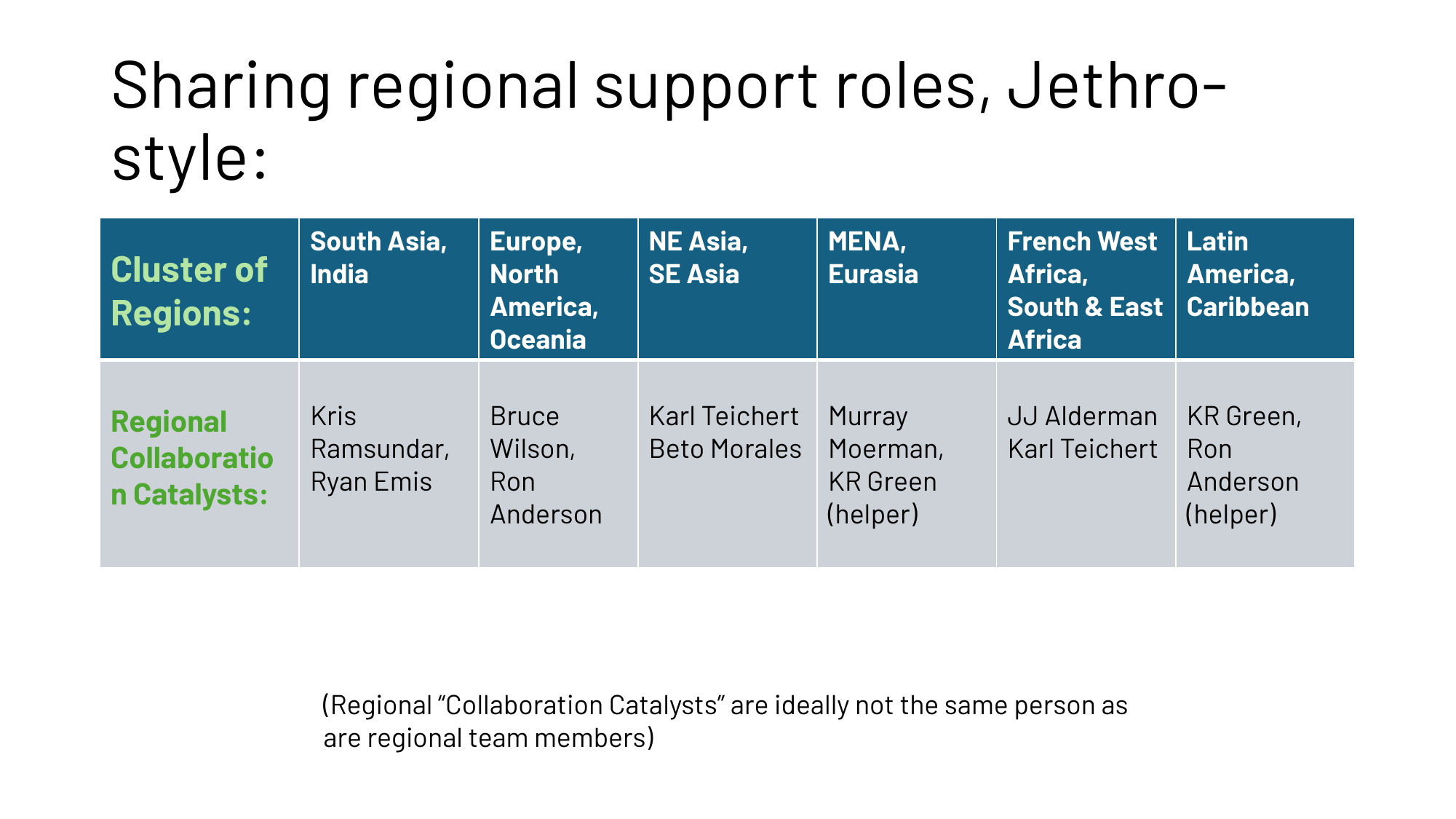

# Sharing regional support roles, Jethro-style:
| Cluster of Regions: | South Asia, India | Europe, North America, Oceania | NE Asia, SE Asia | MENA, Eurasia | French West Africa, South & East Africa | Latin America, Caribbean |
| --- | --- | --- | --- | --- | --- | --- |
| Regional Collaboration Catalysts: | Kris Ramsundar, Ryan Emis | Bruce Wilson, Ron Anderson | Karl Teichert Beto Morales | Murray Moerman, KR Green (helper) | JJ Alderman Karl Teichert | KR Green, Ron Anderson (helper) |
(Regional “Collaboration Catalysts” are ideally not the same person as are regional team members)